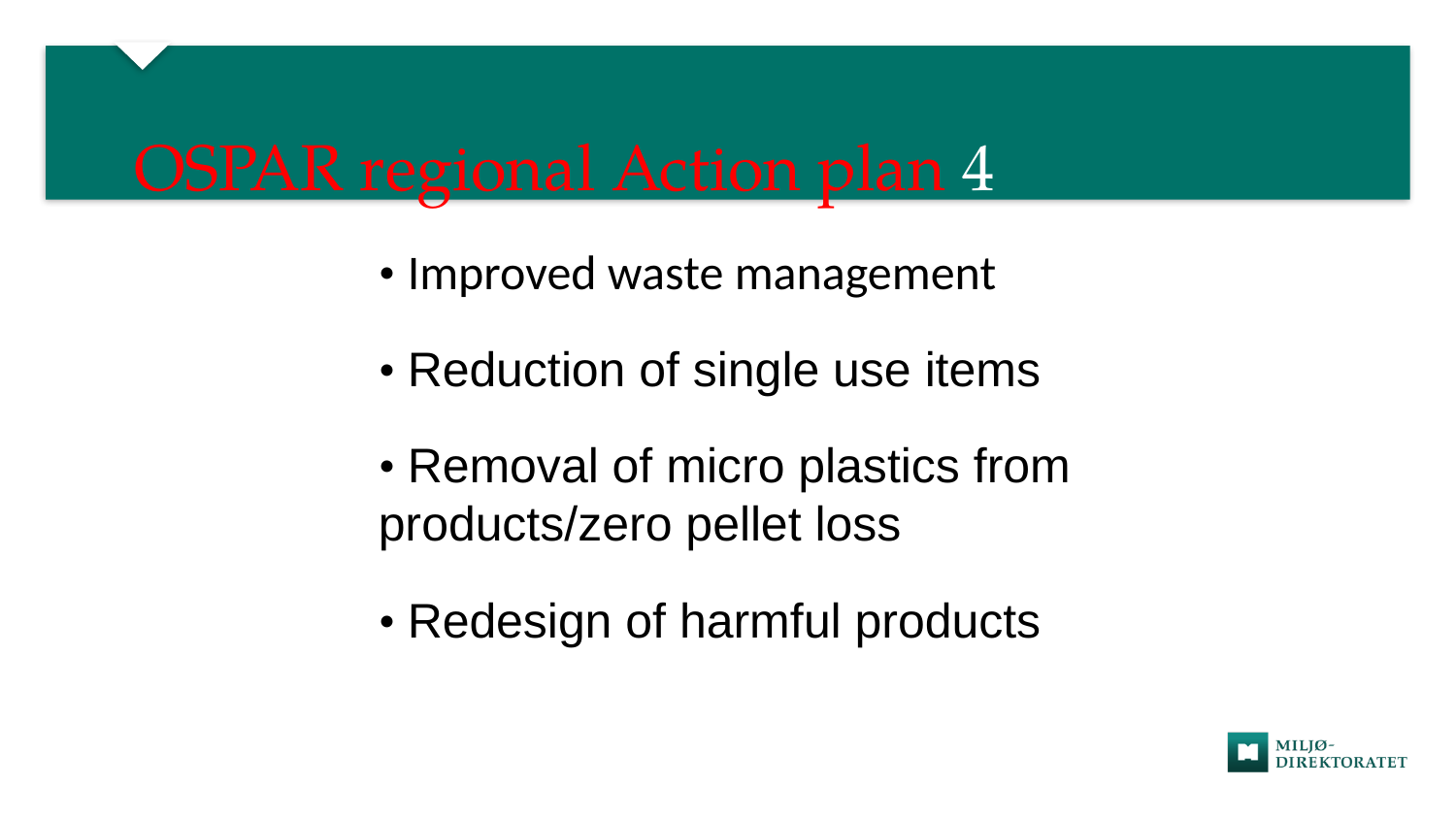

# OSPAR regional Action plan 4
• Improved waste management
• Reduction of single use items
• Removal of micro plastics from products/zero pellet loss
• Redesign of harmful products